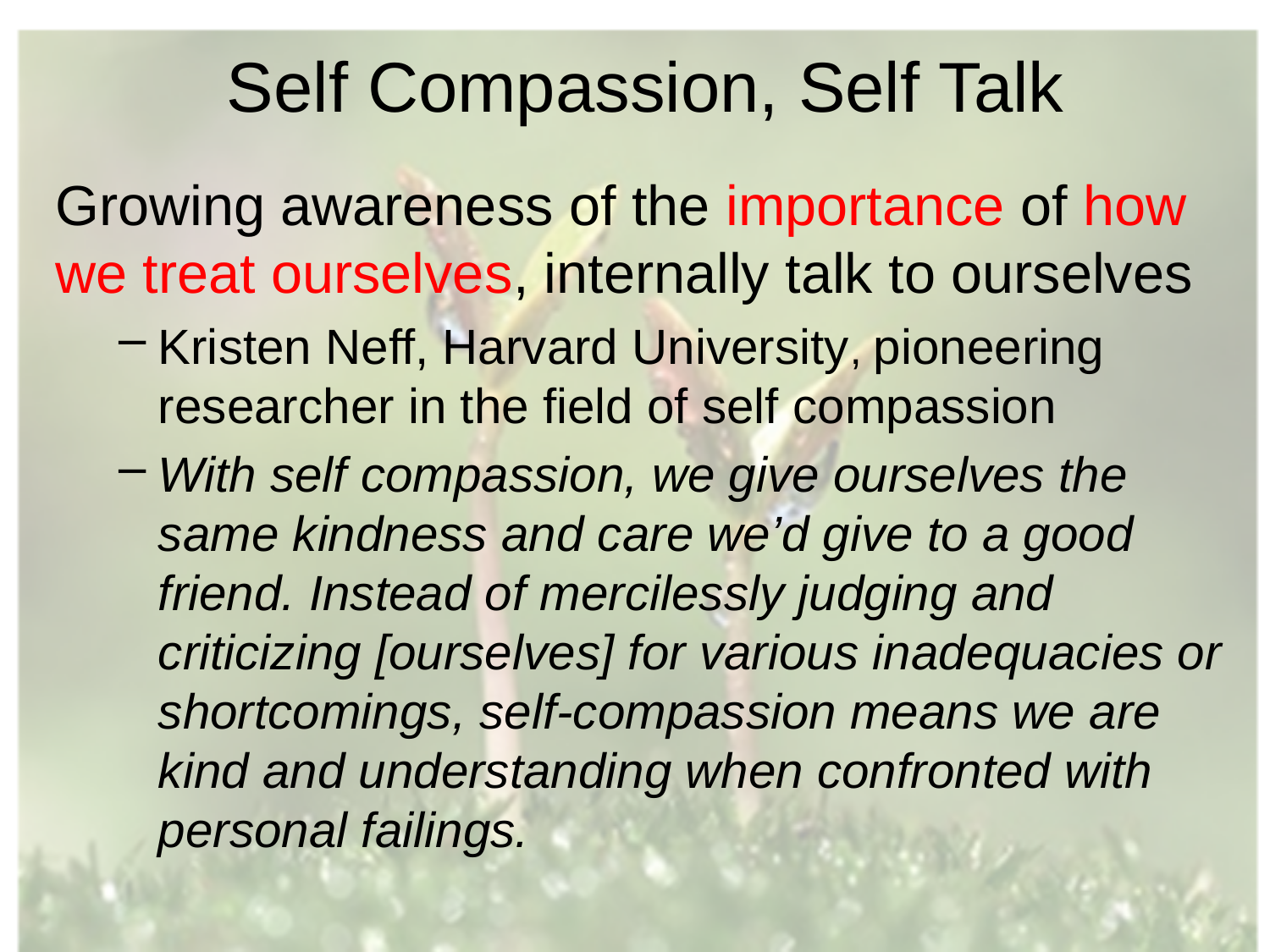

# Self Compassion, Self Talk
Growing awareness of the importance of how we treat ourselves, internally talk to ourselves
Kristen Neff, Harvard University, pioneering researcher in the field of self compassion
With self compassion, we give ourselves the same kindness and care we’d give to a good friend. Instead of mercilessly judging and criticizing [ourselves] for various inadequacies or shortcomings, self-compassion means we are kind and understanding when confronted with personal failings.